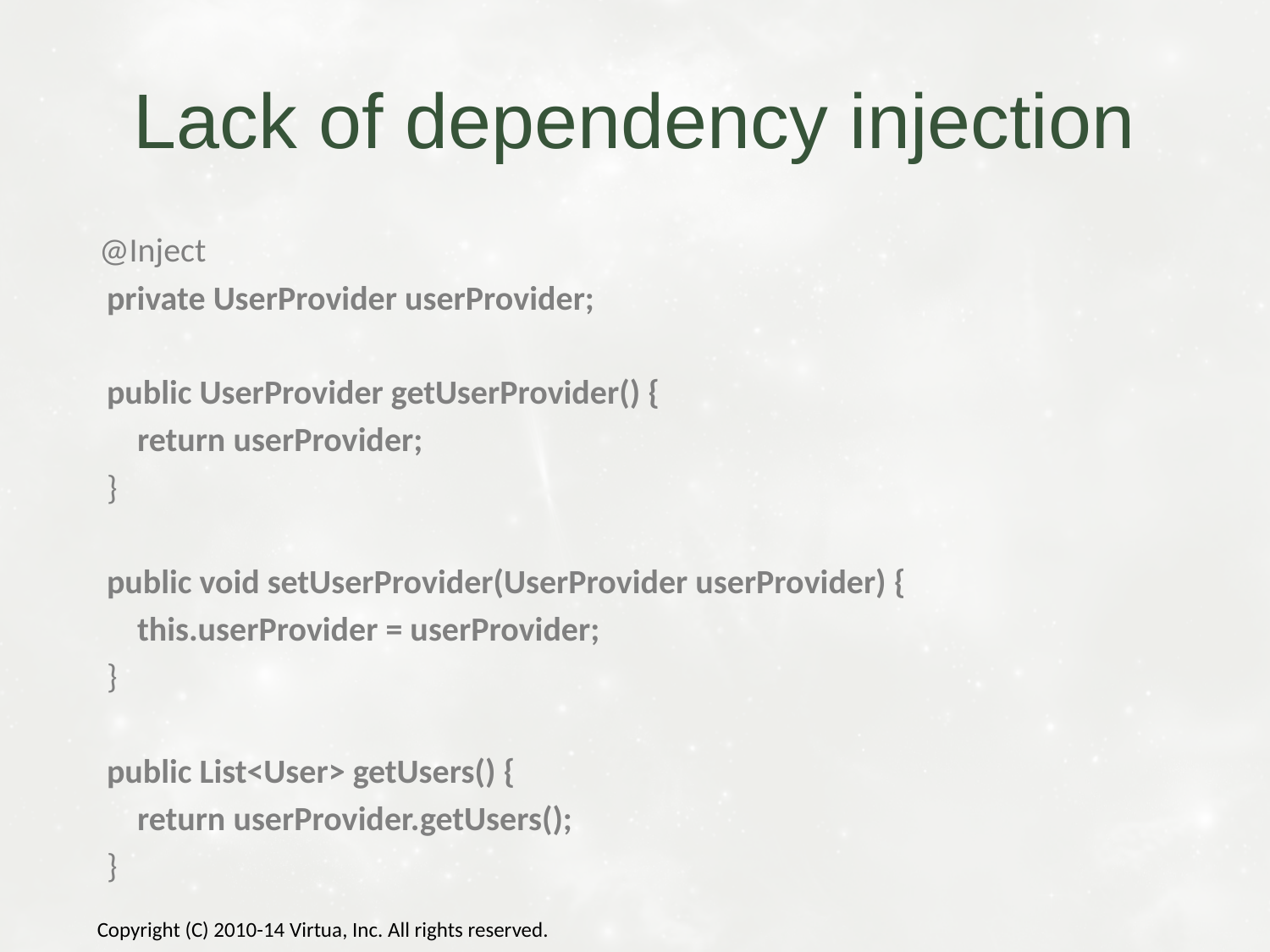

# Lack of dependency injection
   @Inject
    private UserProvider userProvider;

    public UserProvider getUserProvider() {
        return userProvider;
    }

    public void setUserProvider(UserProvider userProvider) {
        this.userProvider = userProvider;
    }

    public List<User> getUsers() {
        return userProvider.getUsers();
    }
Copyright (C) 2010-14 Virtua, Inc. All rights reserved.